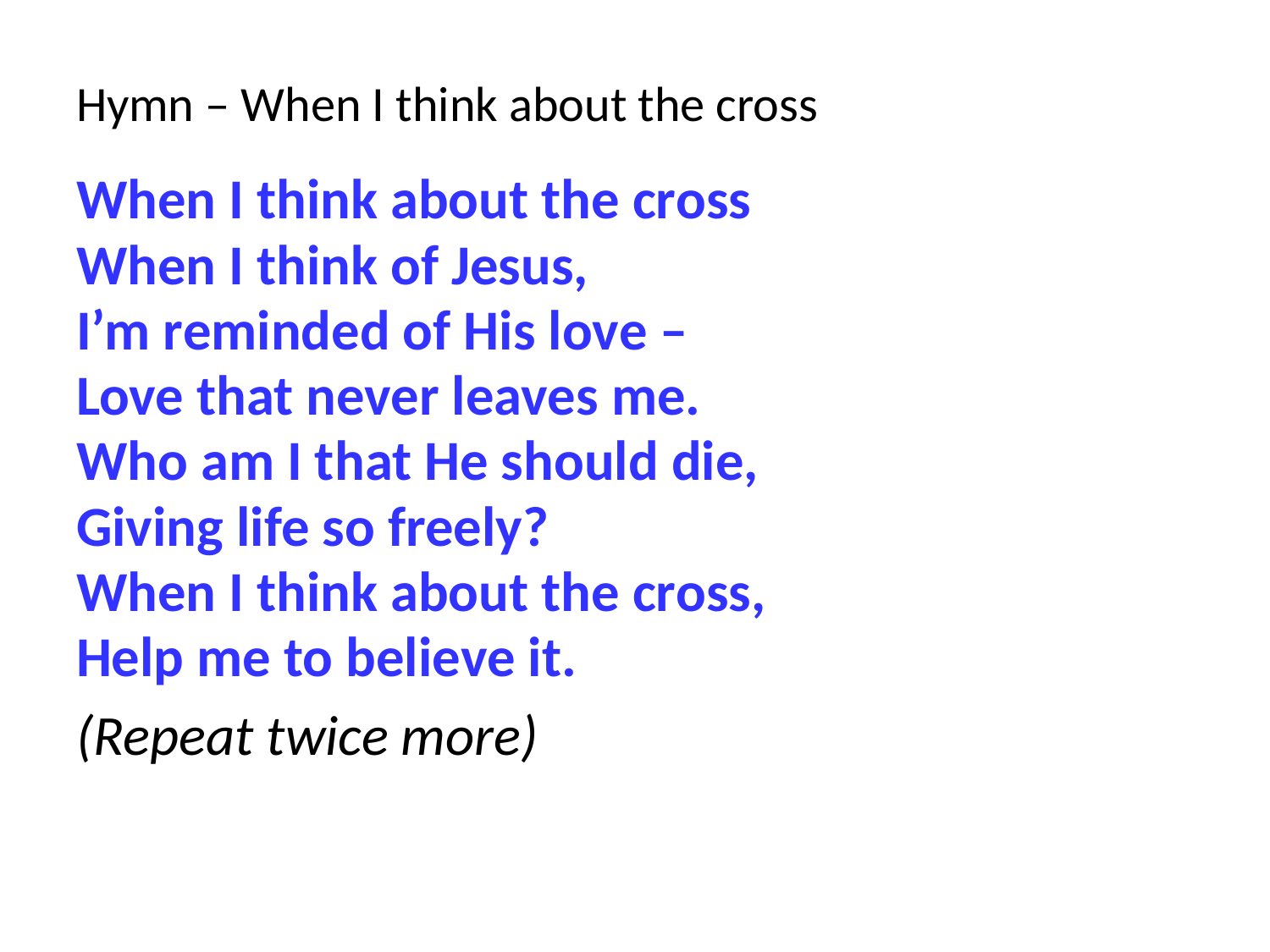

Hymn – When I think about the cross

When I think about the cross
When I think of Jesus,
I’m reminded of His love –
Love that never leaves me.
Who am I that He should die,
Giving life so freely?
When I think about the cross,
Help me to believe it.
(Repeat twice more)